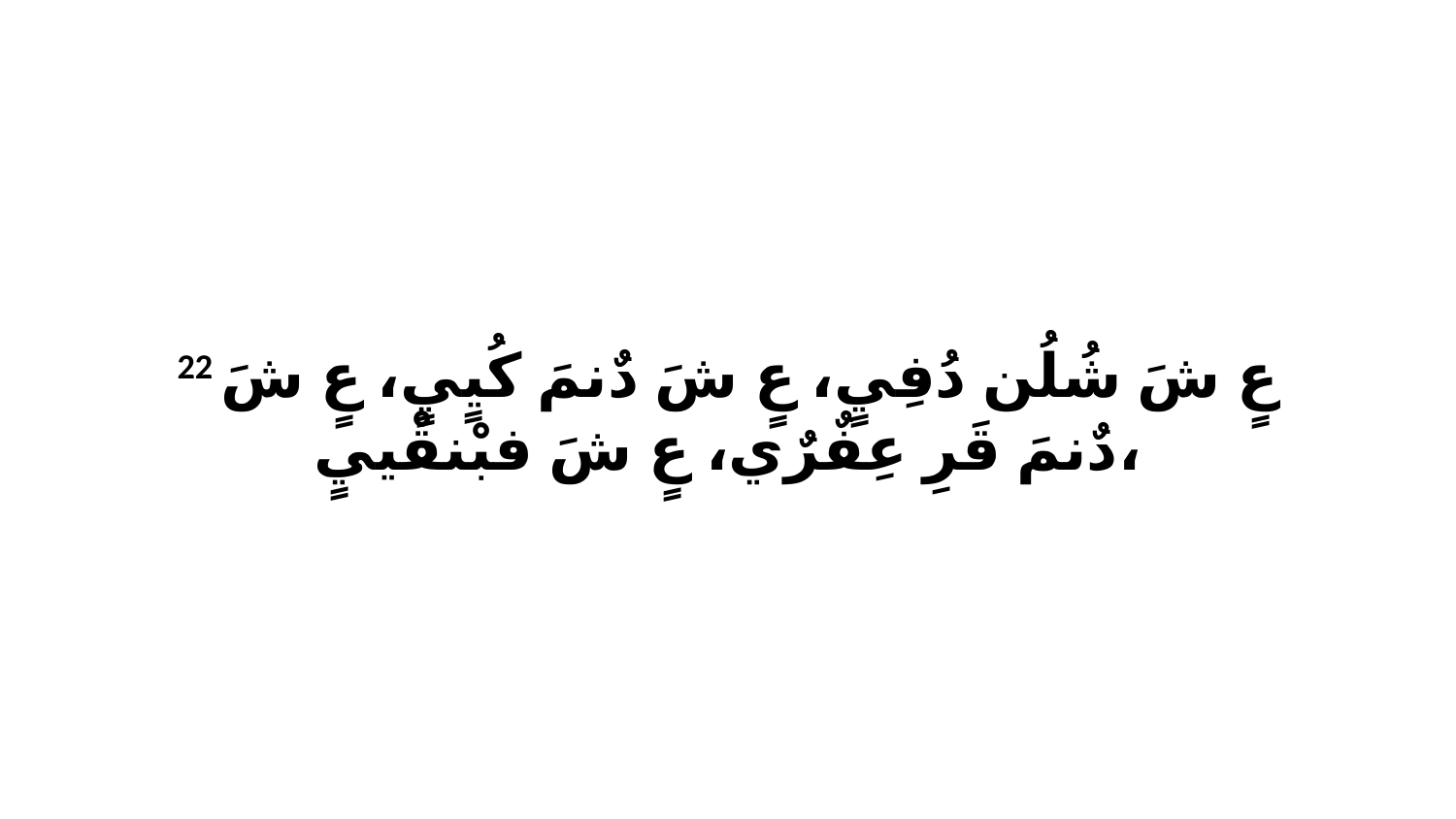

22 عٍ شَ شُلُن دُفِيٍ، عٍ شَ دٌنمَ كُيٍيٍ، عٍ شَ دٌنمَ قَرِ عِفٌرٌي، عٍ شَ فبْنقْييٍ،